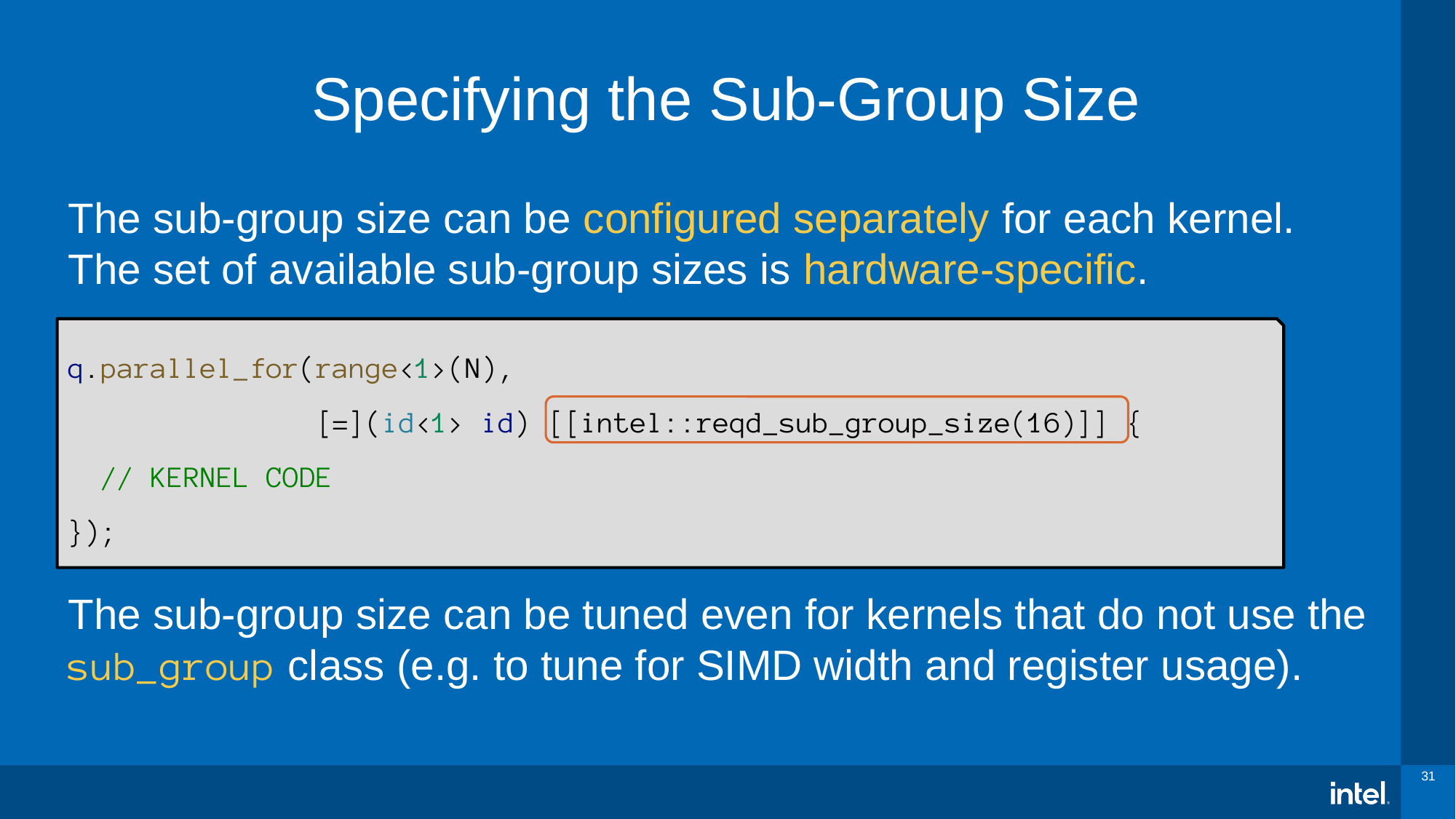

# Specifying the Sub-Group Size
The sub-group size can be configured separately for each kernel.
The set of available sub-group sizes is hardware-specific.

The sub-group size can be tuned even for kernels that do not use the sub_group class (e.g. to tune for SIMD width and register usage).
q.parallel_for(range<1>(N),
               [=](id<1> id) [[intel::reqd_sub_group_size(16)]] {
  // KERNEL CODE
});